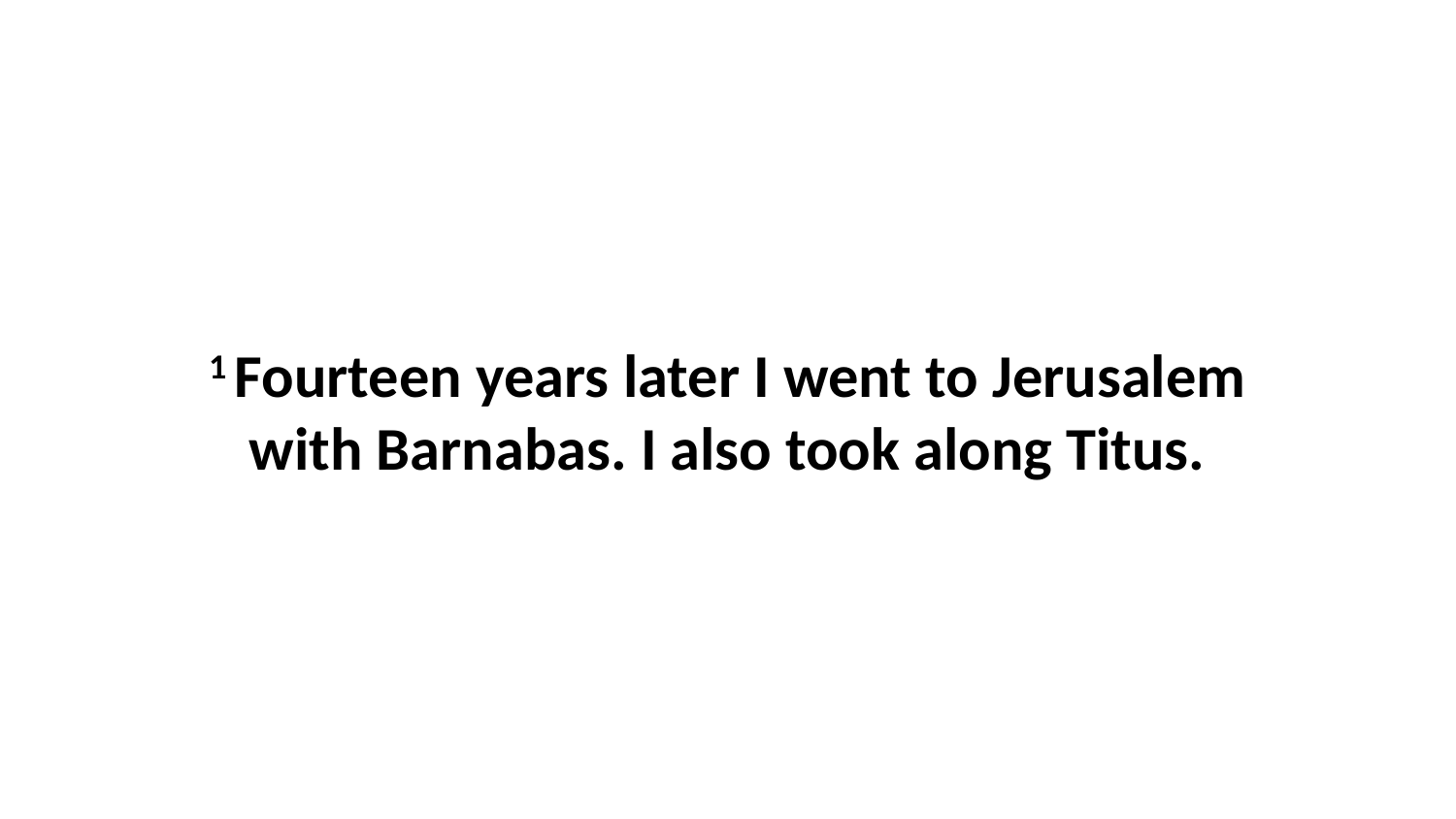

1 Fourteen years later I went to Jerusalem with Barnabas. I also took along Titus.